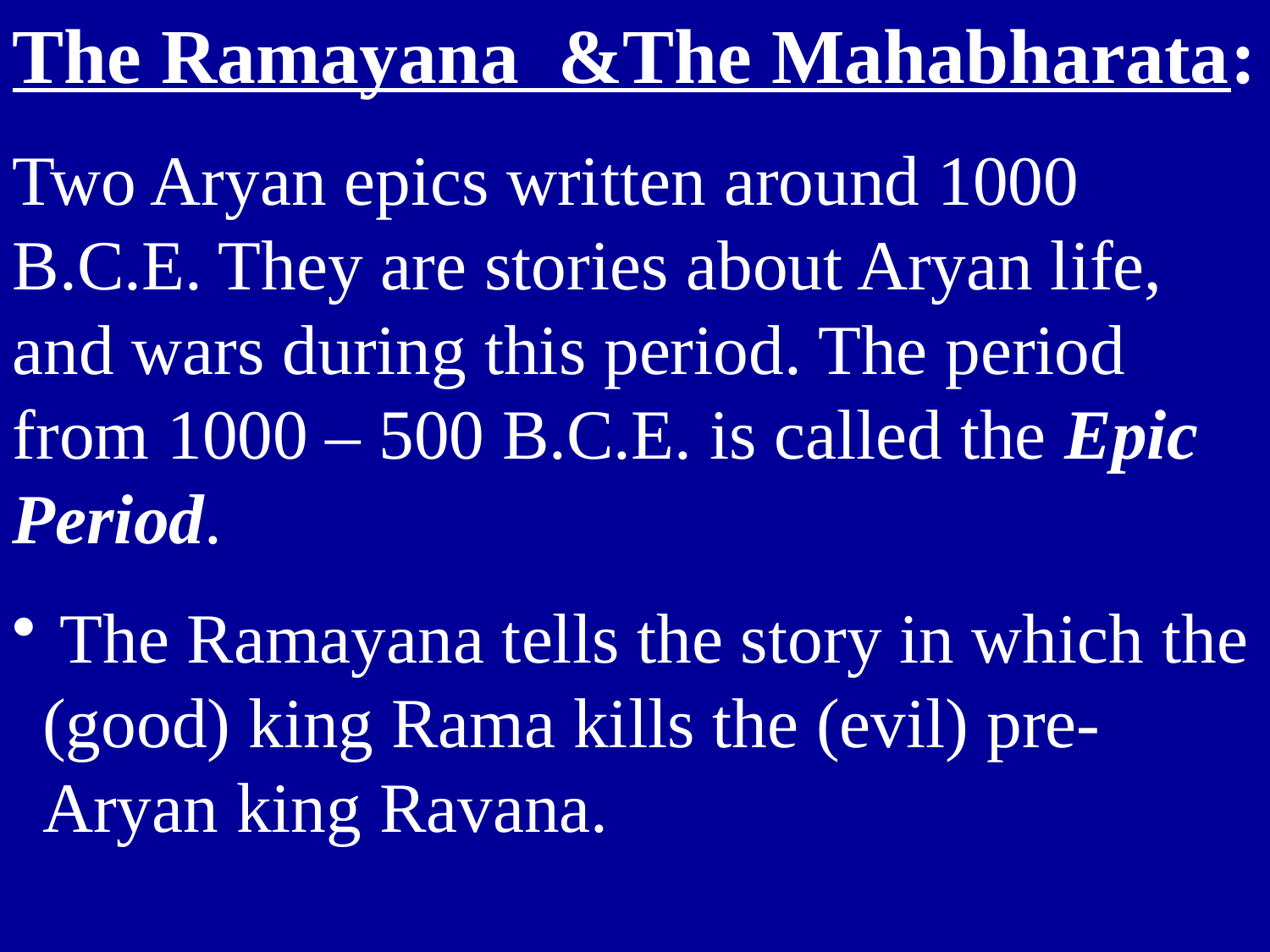

The Ramayana  &The Mahabharata:
Two Aryan epics written around 1000 B.C.E. They are stories about Aryan life, and wars during this period. The period from 1000 – 500 B.C.E. is called the Epic Period.
 The Ramayana tells the story in which the (good) king Rama kills the (evil) pre-Aryan king Ravana.